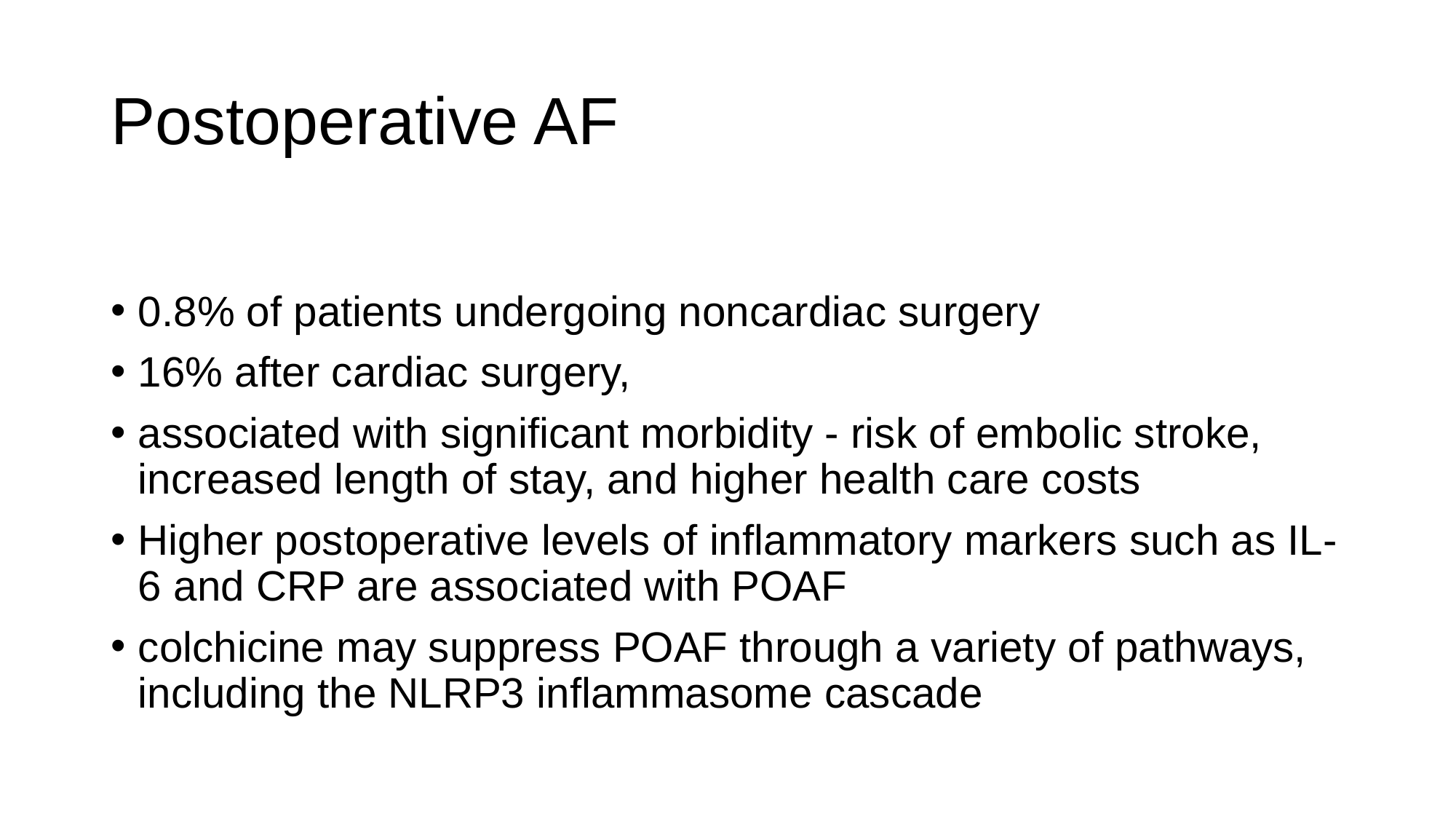

# Postoperative AF

0.8% of patients undergoing noncardiac surgery
16% after cardiac surgery,
associated with significant morbidity - risk of embolic stroke, increased length of stay, and higher health care costs
Higher postoperative levels of inflammatory markers such as IL-6 and CRP are associated with POAF
colchicine may suppress POAF through a variety of pathways, including the NLRP3 inflammasome cascade